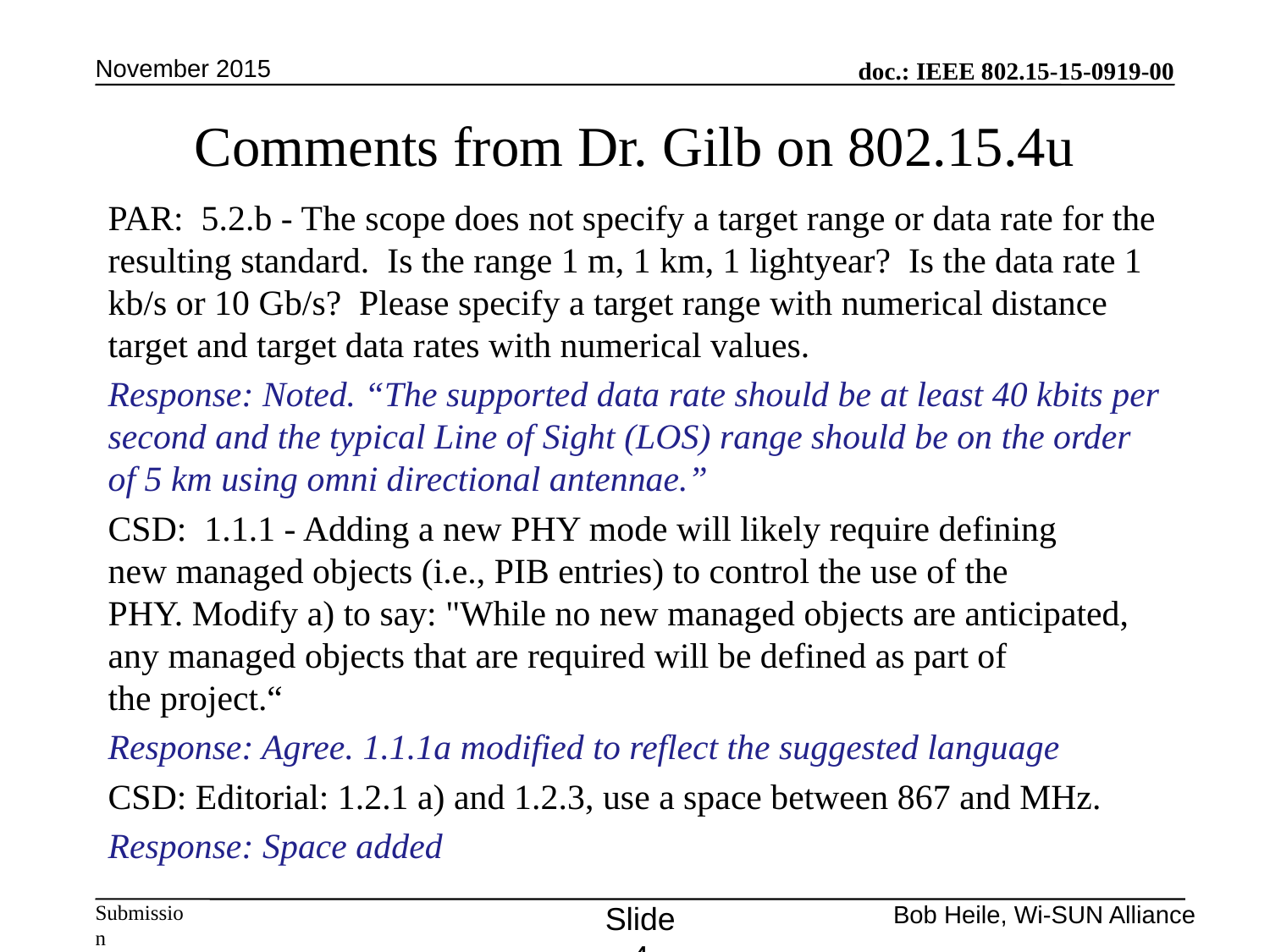

November 2015
# Comments from Dr. Gilb on 802.15.4u
PAR:  5.2.b - The scope does not specify a target range or data rate for the resulting standard.  Is the range 1 m, 1 km, 1 lightyear?  Is the data rate 1 kb/s or 10 Gb/s?  Please specify a target range with numerical distance target and target data rates with numerical values.
Response: Noted. “The supported data rate should be at least 40 kbits per second and the typical Line of Sight (LOS) range should be on the order of 5 km using omni directional antennae.”
CSD:  1.1.1 - Adding a new PHY mode will likely require defining new managed objects (i.e., PIB entries) to control the use of the PHY. Modify a) to say: "While no new managed objects are anticipated, any managed objects that are required will be defined as part of the project.“
Response: Agree. 1.1.1a modified to reflect the suggested language
CSD: Editorial: 1.2.1 a) and 1.2.3, use a space between 867 and MHz.
Response: Space added

Slide 4
Bob Heile, Wi-SUN Alliance